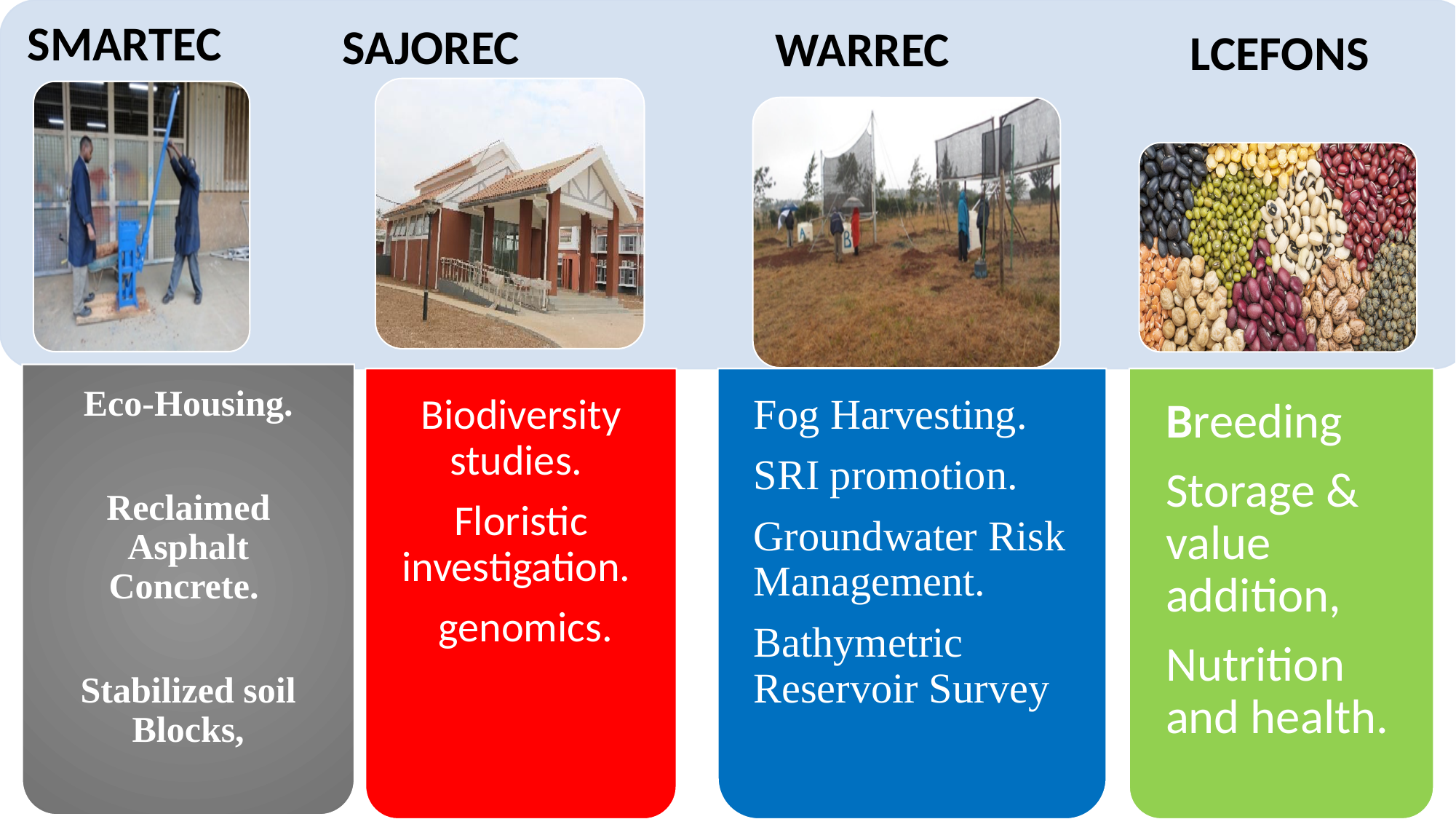

Eco-Housing.

Reclaimed Asphalt Concrete.

Stabilized soil Blocks,

Biodiversity studies.
Floristic investigation.
 genomics.
Fog Harvesting.
SRI promotion.
Groundwater Risk Management.
Bathymetric Reservoir Survey

Breeding
Storage & value addition,
Nutrition and health.
SMARTEC
SAJOREC
WARREC
LCEFONS
38